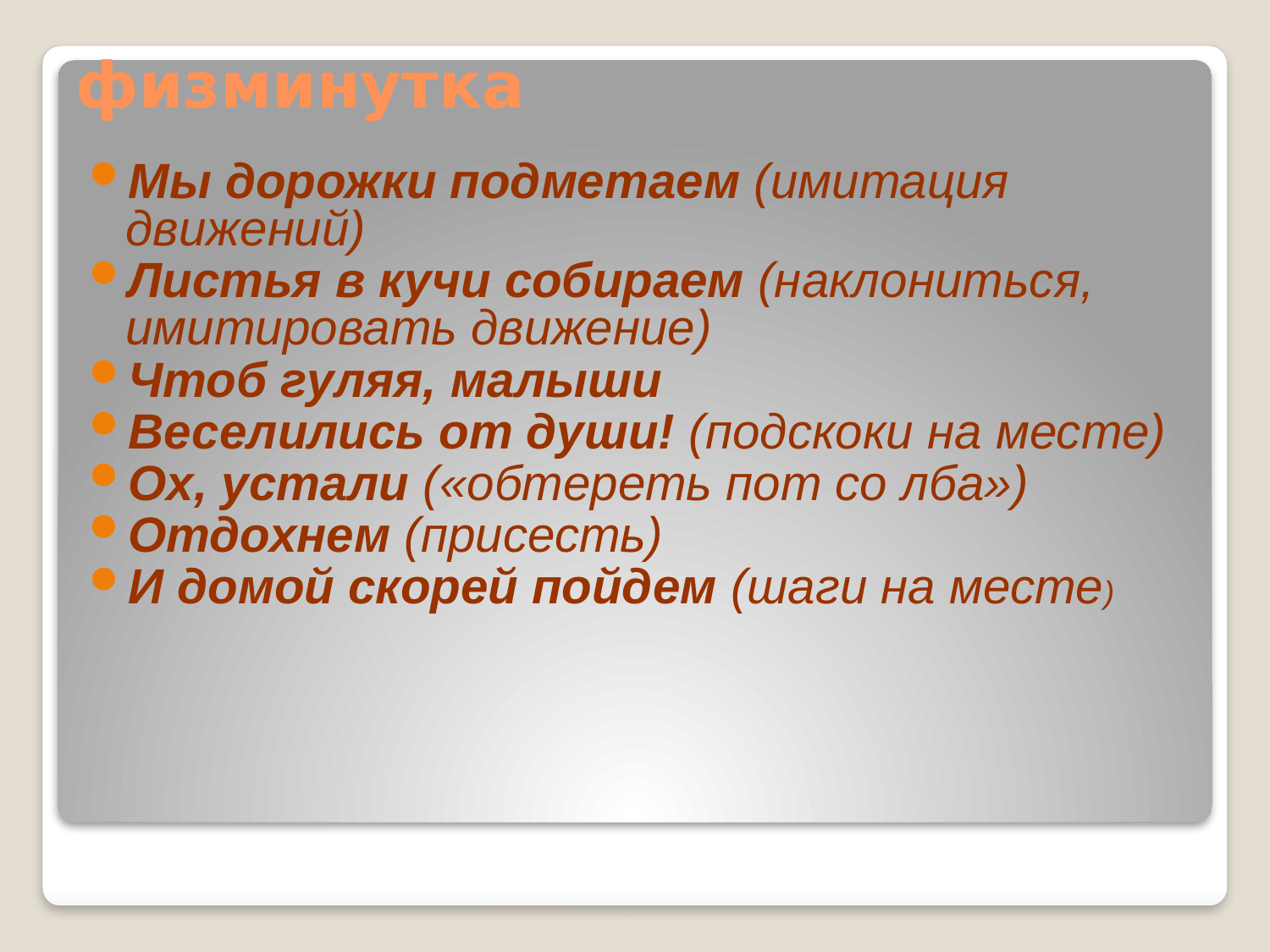

# физминутка
Мы дорожки подметаем (имитация движений)
Листья в кучи собираем (наклониться, имитировать движение)
Чтоб гуляя, малыши
Веселились от души! (подскоки на месте)
Ох, устали («обтереть пот со лба»)
Отдохнем (присесть)
И домой скорей пойдем (шаги на месте)